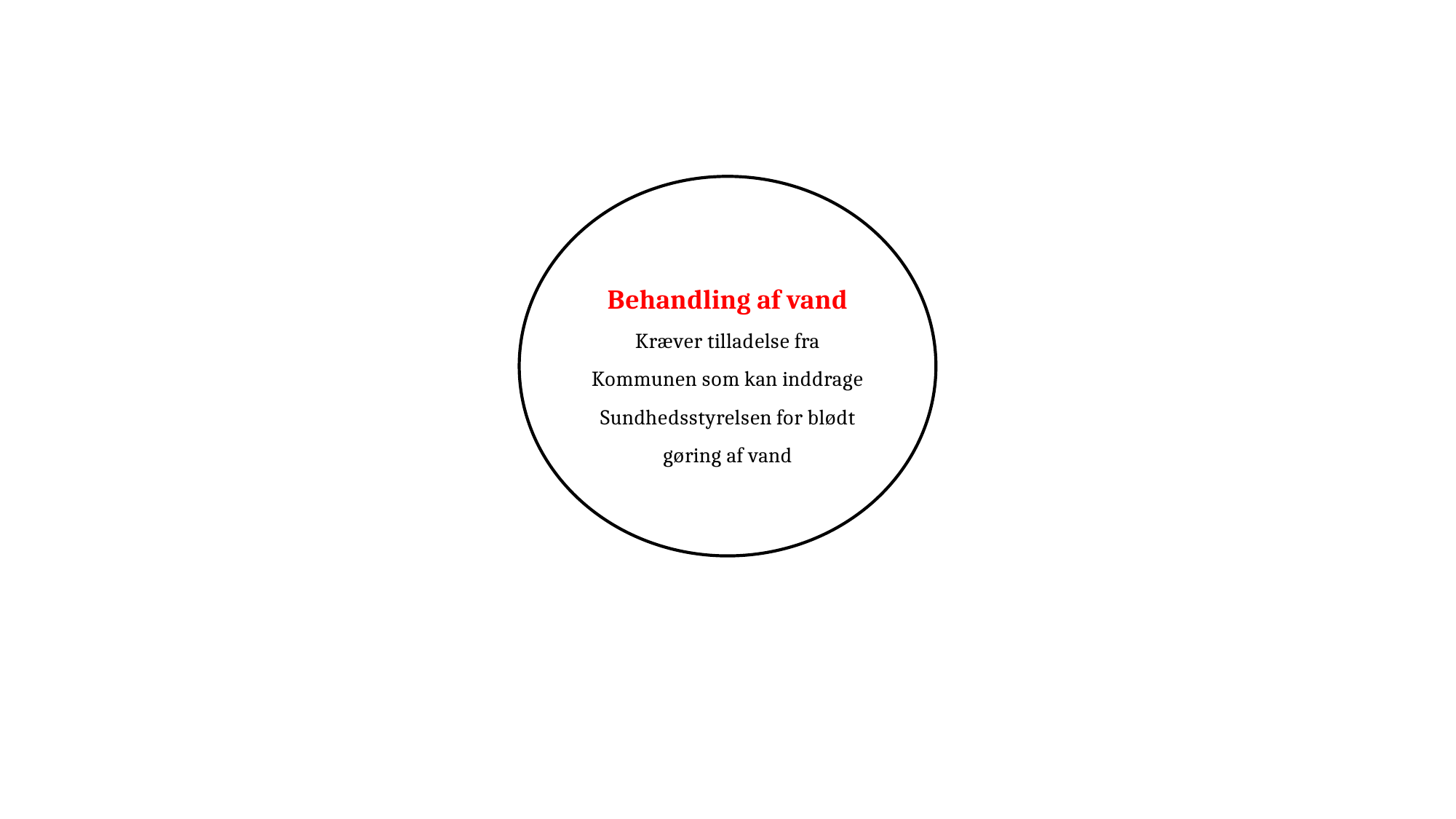

Behandling af vand
Kræver tilladelse fra Kommunen som kan inddrage Sundhedsstyrelsen for blødt gøring af vand